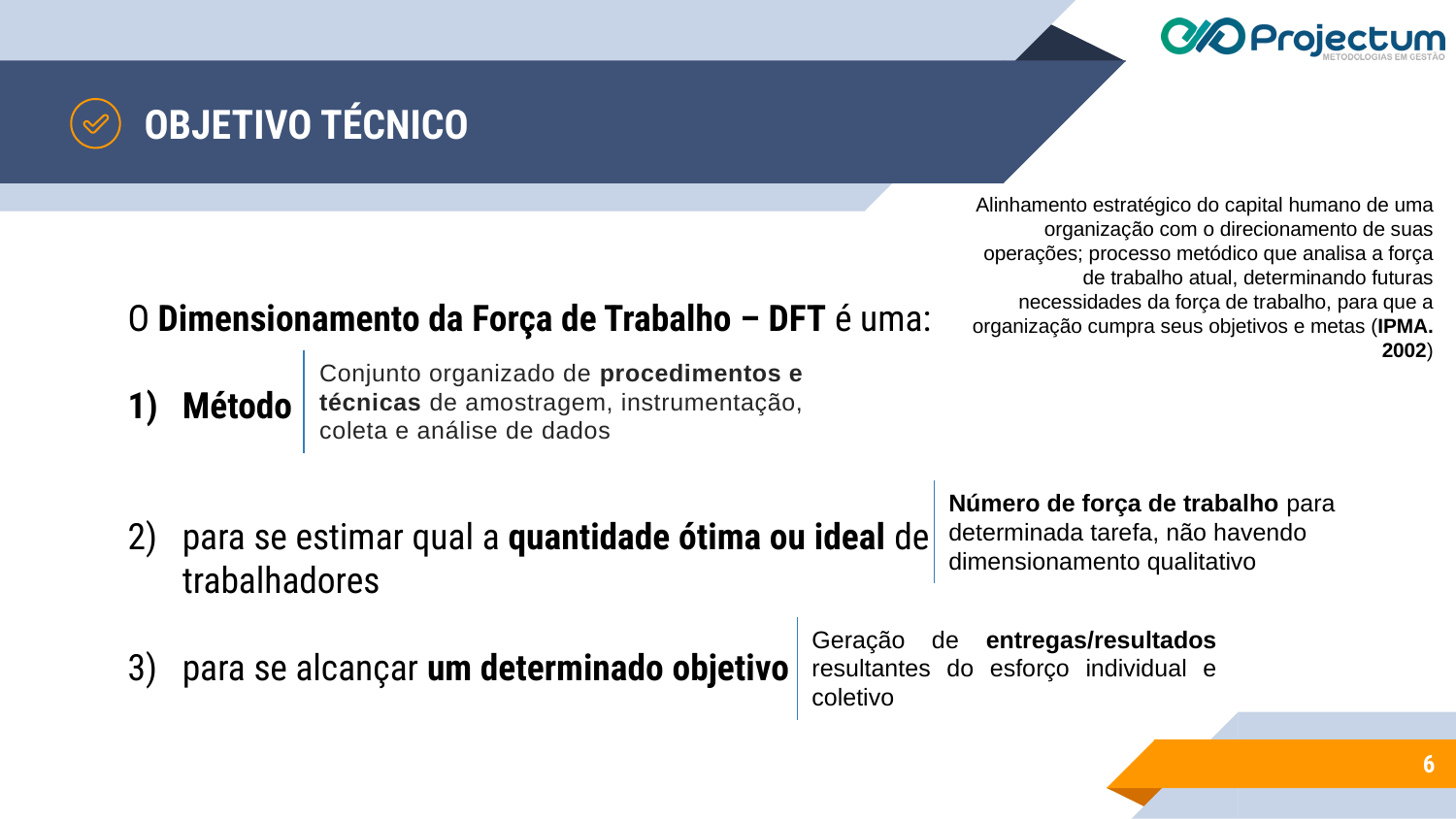

# OBJETIVO TÉCNICO

Alinhamento estratégico do capital humano de uma organização com o direcionamento de suas operações; processo metódico que analisa a força de trabalho atual, determinando futuras necessidades da força de trabalho, para que a organização cumpra seus objetivos e metas (IPMA. 2002)
O Dimensionamento da Força de Trabalho – DFT é uma:

Método

para se estimar qual a quantidade ótima ou ideal de trabalhadores

para se alcançar um determinado objetivo
Conjunto organizado de procedimentos e técnicas de amostragem, instrumentação, coleta e análise de dados
Número de força de trabalho para determinada tarefa, não havendo dimensionamento qualitativo
Geração de entregas/resultados resultantes do esforço individual e coletivo
6